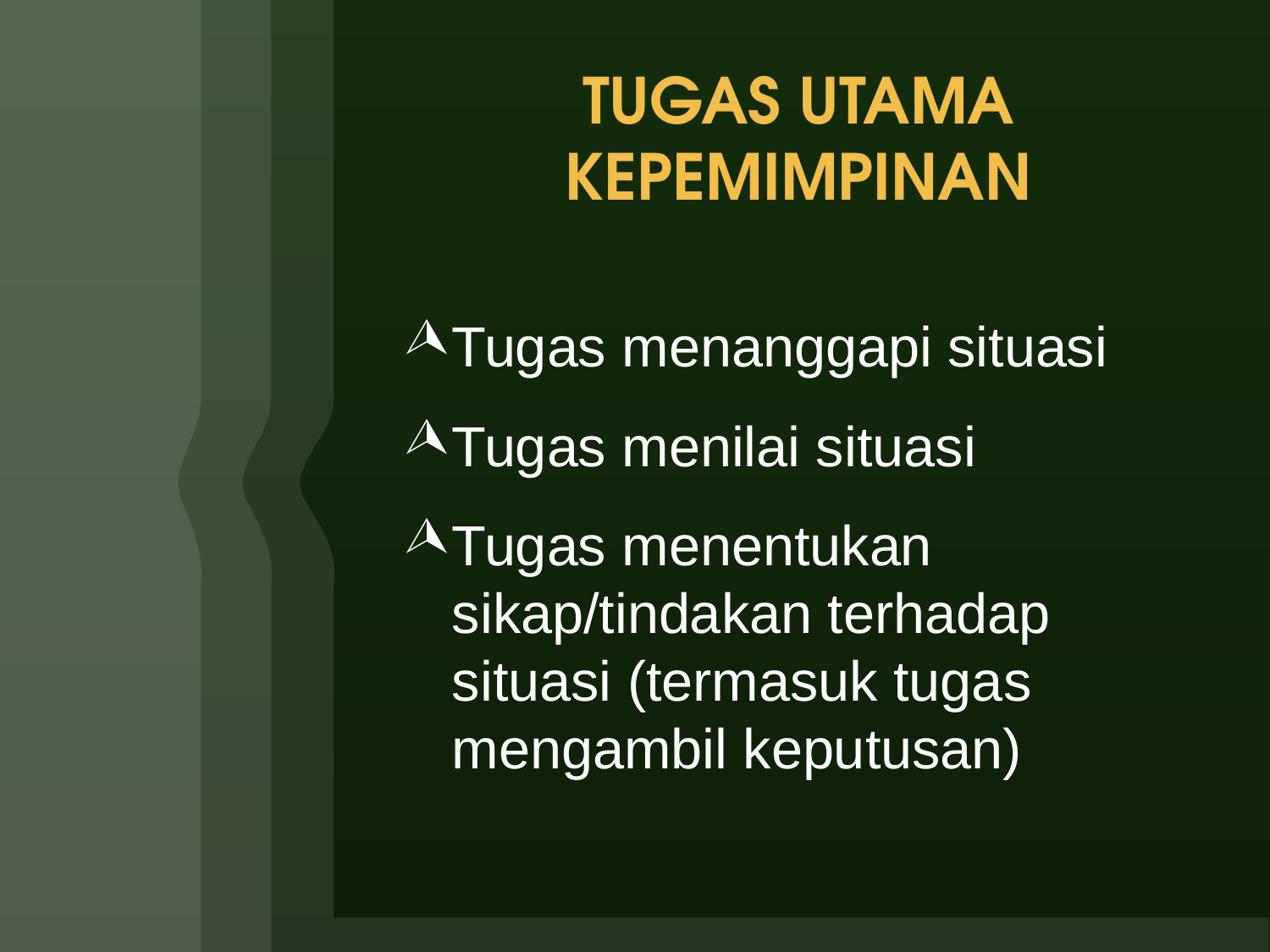

# TUGAS UTAMA KEPEMIMPINAN
Tugas menanggapi situasi
Tugas menilai situasi
Tugas menentukan sikap/tindakan terhadap situasi (termasuk tugas mengambil keputusan)